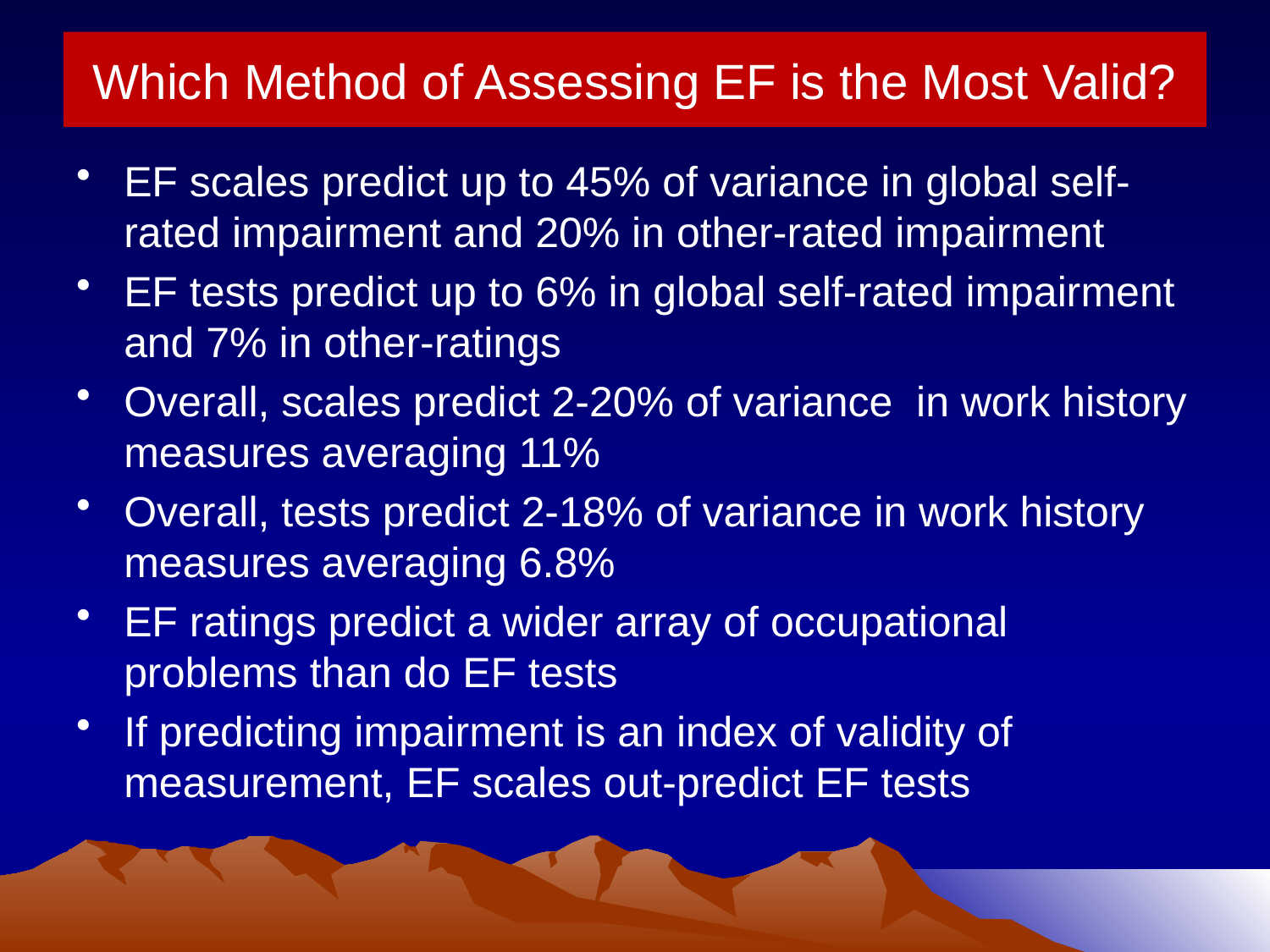

# Which Method of Assessing EF is the Most Valid?
EF scales predict up to 45% of variance in global self-rated impairment and 20% in other-rated impairment
EF tests predict up to 6% in global self-rated impairment and 7% in other-ratings
Overall, scales predict 2-20% of variance  in work history measures averaging 11%
Overall, tests predict 2-18% of variance in work history measures averaging 6.8%
EF ratings predict a wider array of occupational problems than do EF tests
If predicting impairment is an index of validity of measurement, EF scales out-predict EF tests